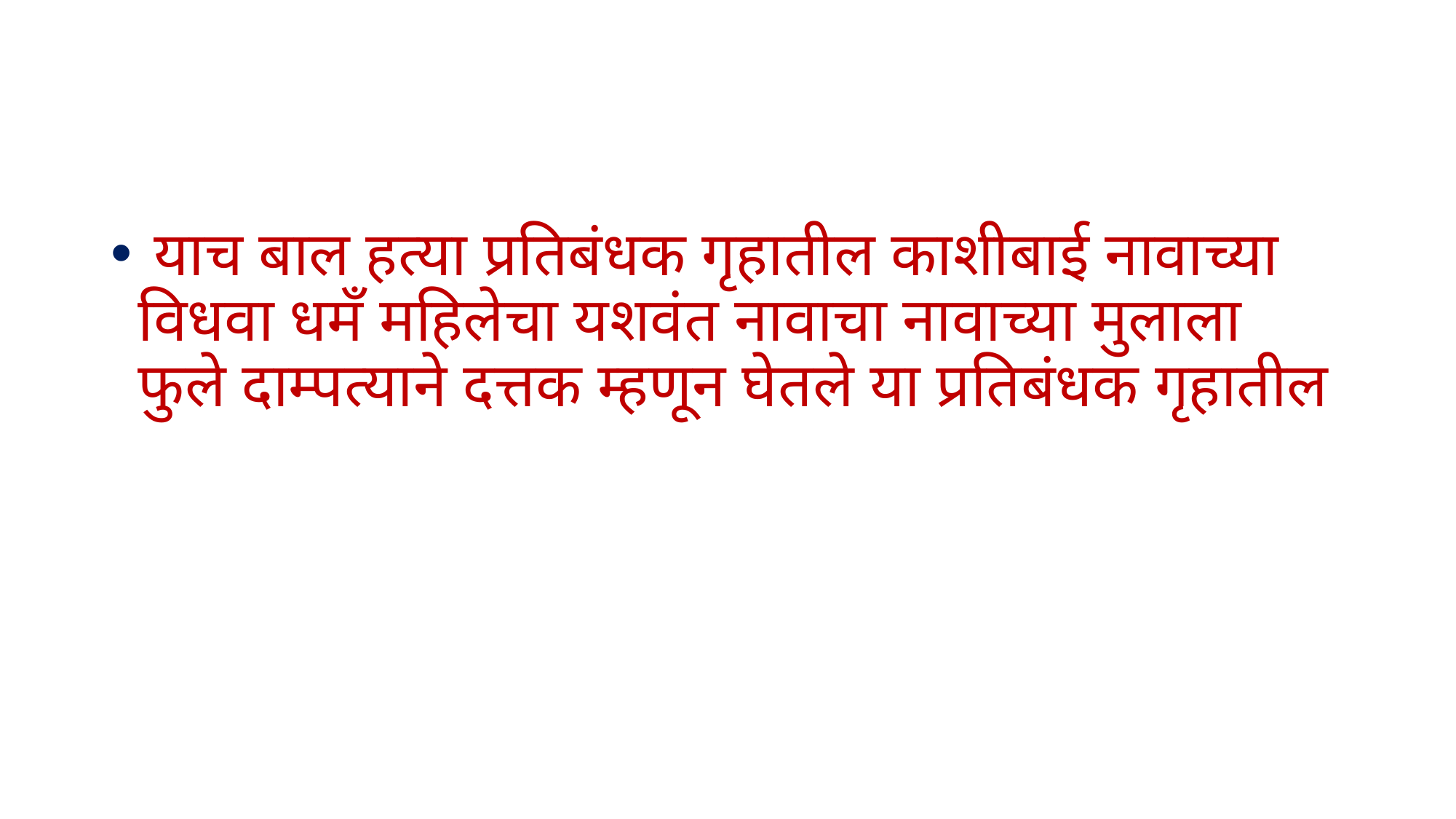

याच बाल हत्या प्रतिबंधक गृहातील काशीबाई नावाच्या विधवा धमँ महिलेचा यशवंत नावाचा नावाच्या मुलाला फुले दाम्पत्याने दत्तक म्हणून घेतले या प्रतिबंधक गृहातील